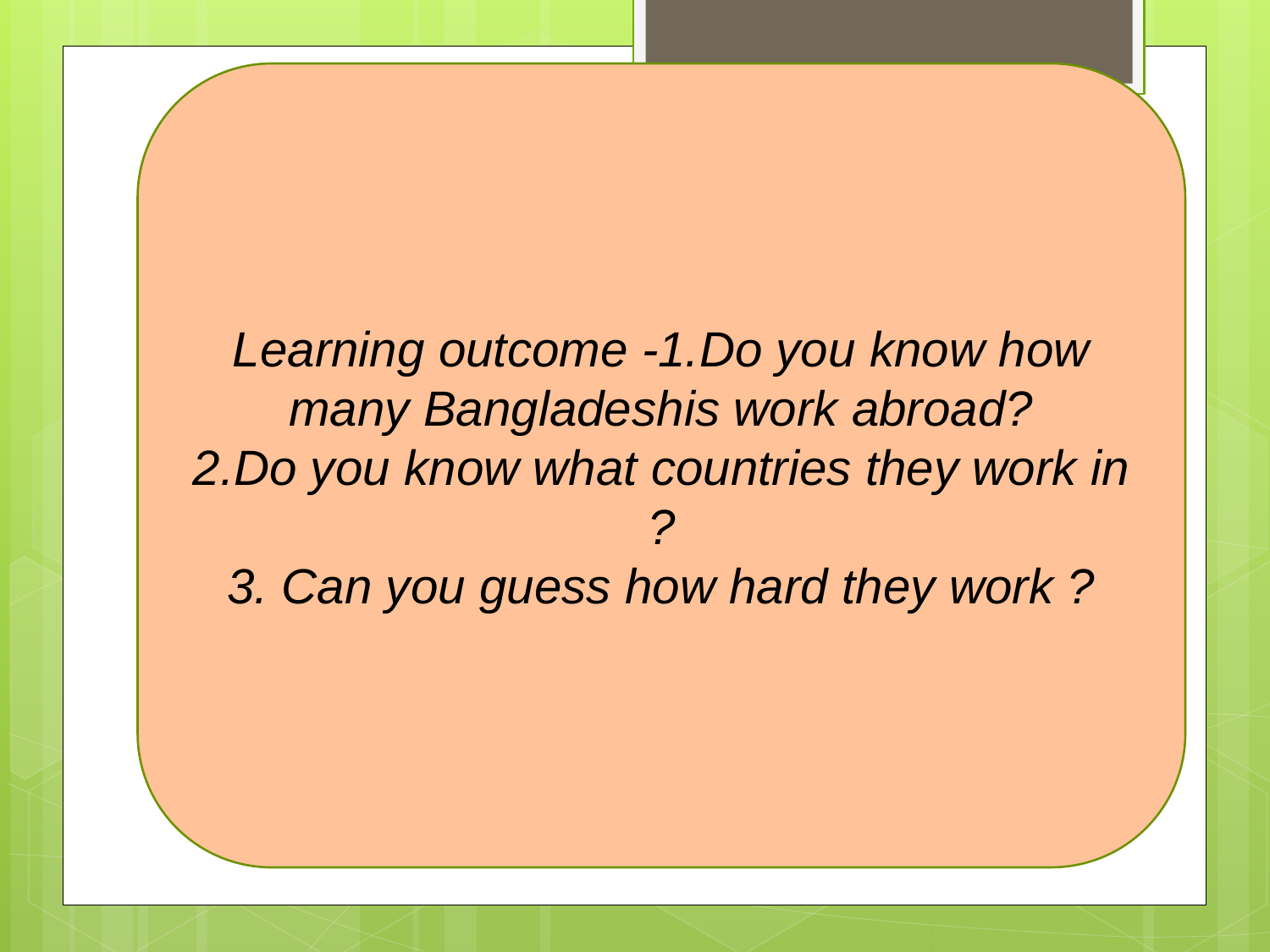

Learning outcome -1.Do you know how many Bangladeshis work abroad?
2.Do you know what countries they work in ?
3. Can you guess how hard they work ?